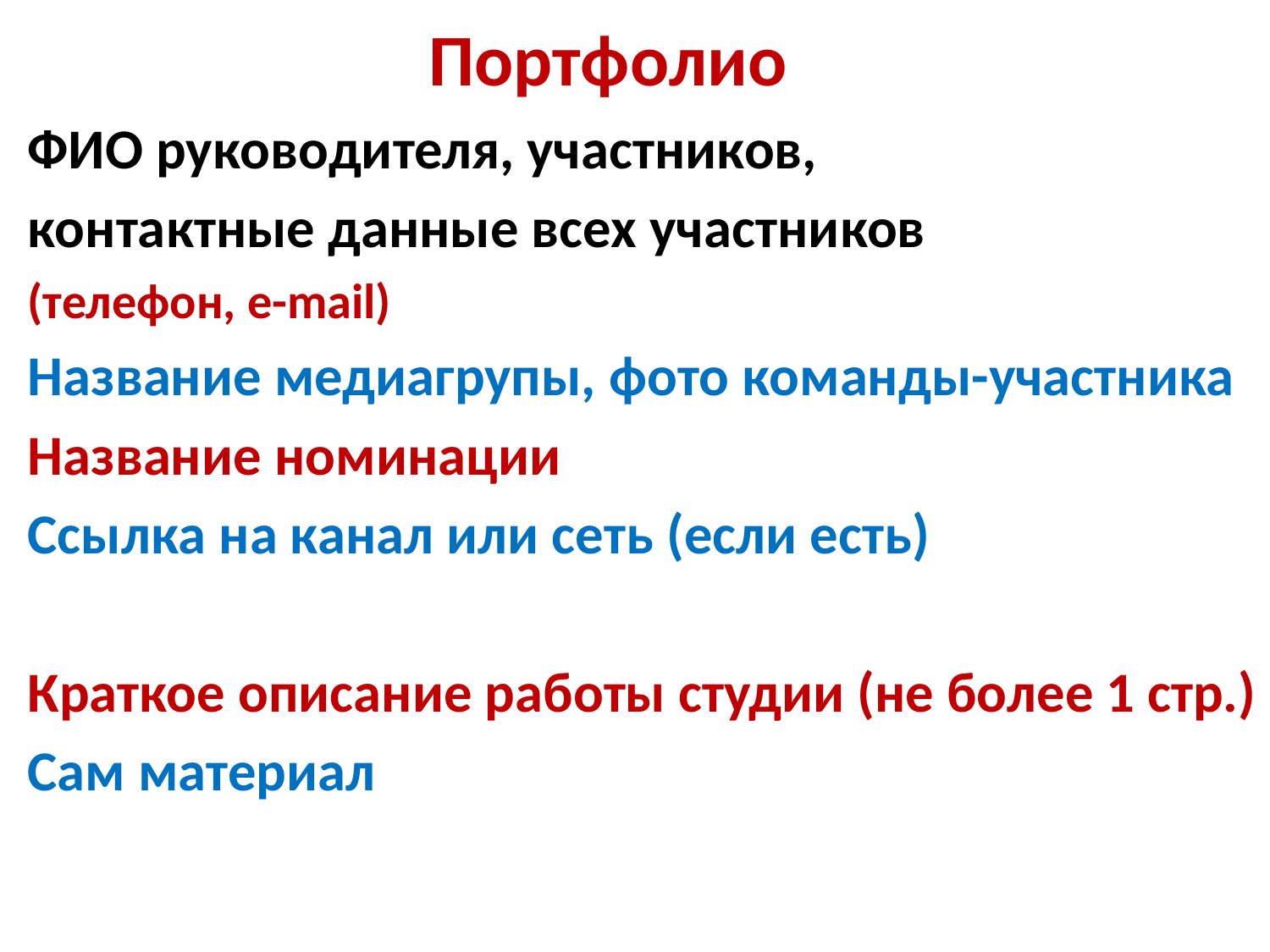

# Портфолио
ФИО руководителя, участников,
контактные данные всех участников
(телефон, e-mail)
Название медиагрупы, фото команды-участника
Название номинации
Ссылка на канал или сеть (если есть)

Краткое описание работы студии (не более 1 стр.)
Сам материал